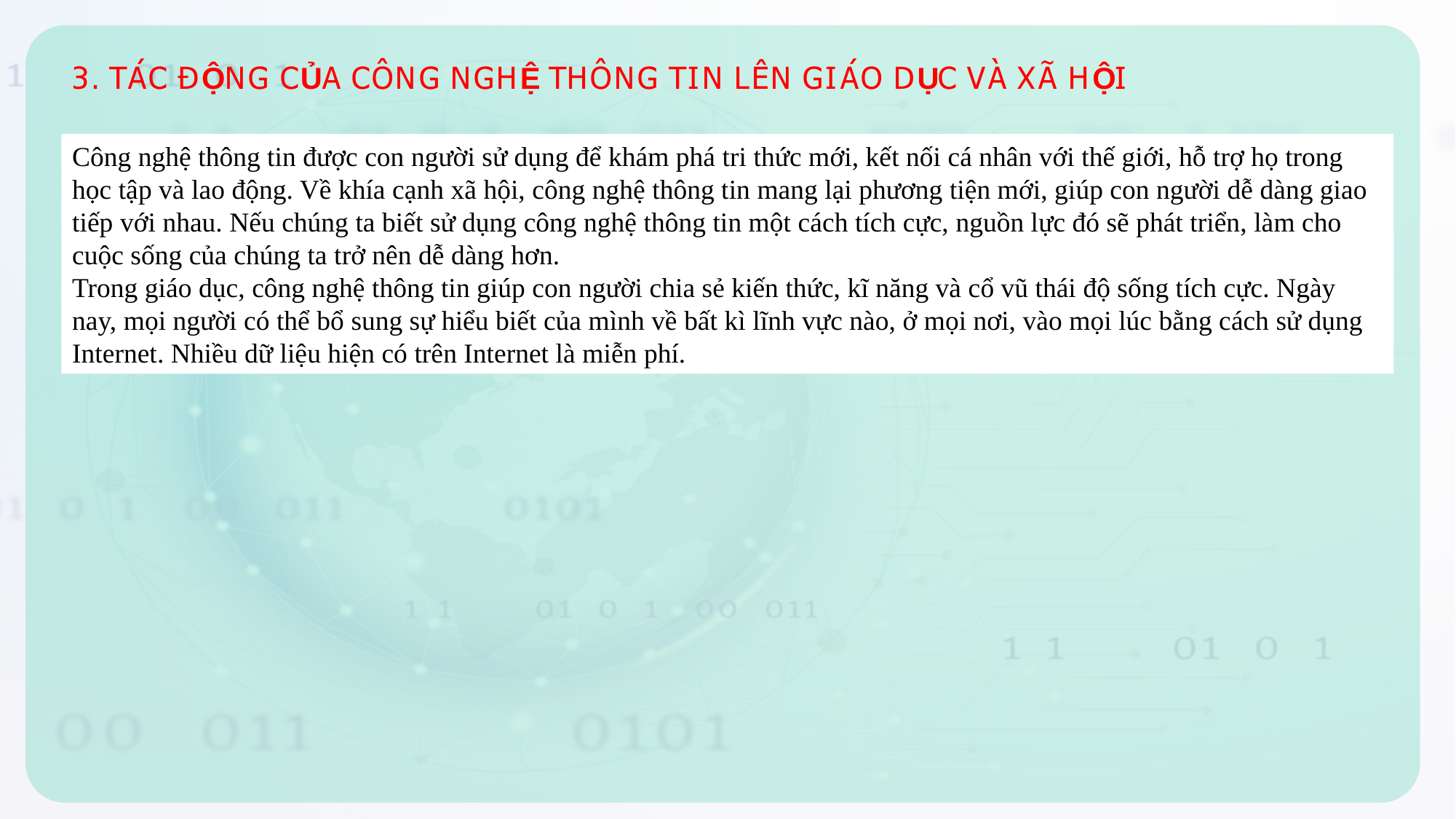

3. TÁC ĐỘNG CỦA CÔNG NGHỆ THÔNG TIN LÊN GIÁO DỤC VÀ XÃ HỘI
Công nghệ thông tin được con người sử dụng để khám phá tri thức mới, kết nối cá nhân với thế giới, hỗ trợ họ trong học tập và lao động. Về khía cạnh xã hội, công nghệ thông tin mang lại phương tiện mới, giúp con người dễ dàng giao tiếp với nhau. Nếu chúng ta biết sử dụng công nghệ thông tin một cách tích cực, nguồn lực đó sẽ phát triển, làm cho cuộc sống của chúng ta trở nên dễ dàng hơn.
Trong giáo dục, công nghệ thông tin giúp con người chia sẻ kiến thức, kĩ năng và cổ vũ thái độ sống tích cực. Ngày nay, mọi người có thể bổ sung sự hiểu biết của mình về bất kì lĩnh vực nào, ở mọi nơi, vào mọi lúc bằng cách sử dụng Internet. Nhiều dữ liệu hiện có trên Internet là miễn phí.